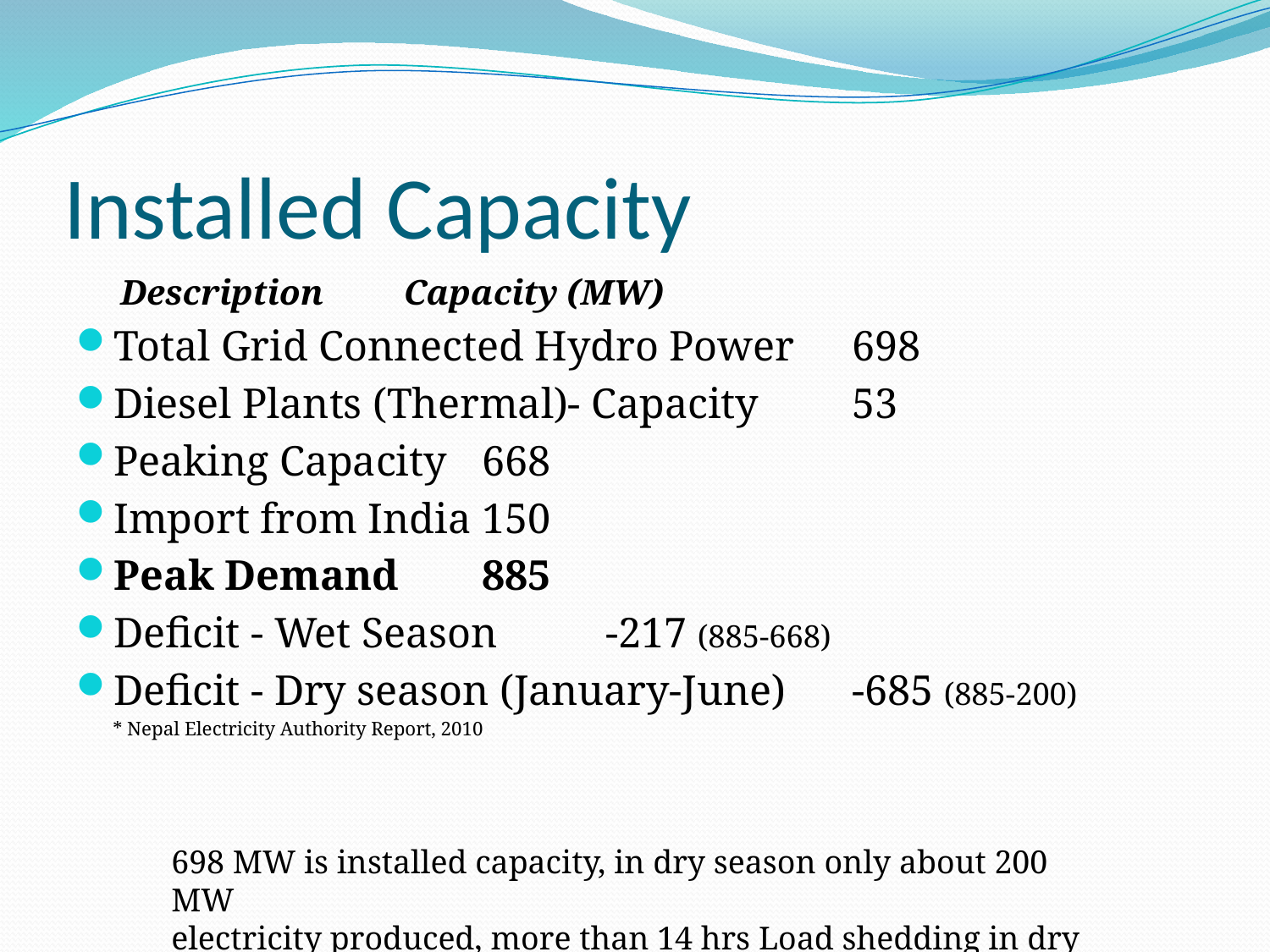

# Installed Capacity
     Description 					     Capacity (MW)
Total Grid Connected Hydro Power		698
Diesel Plants (Thermal)- Capacity 		53
Peaking Capacity 					668
Import from India 					150
Peak Demand 					885
Deficit - Wet Season 				-217 (885-668)
Deficit - Dry season (January-June) 		-685 (885-200)
	* Nepal Electricity Authority Report, 2010
698 MW is installed capacity, in dry season only about 200 MW
electricity produced, more than 14 hrs Load shedding in dry season